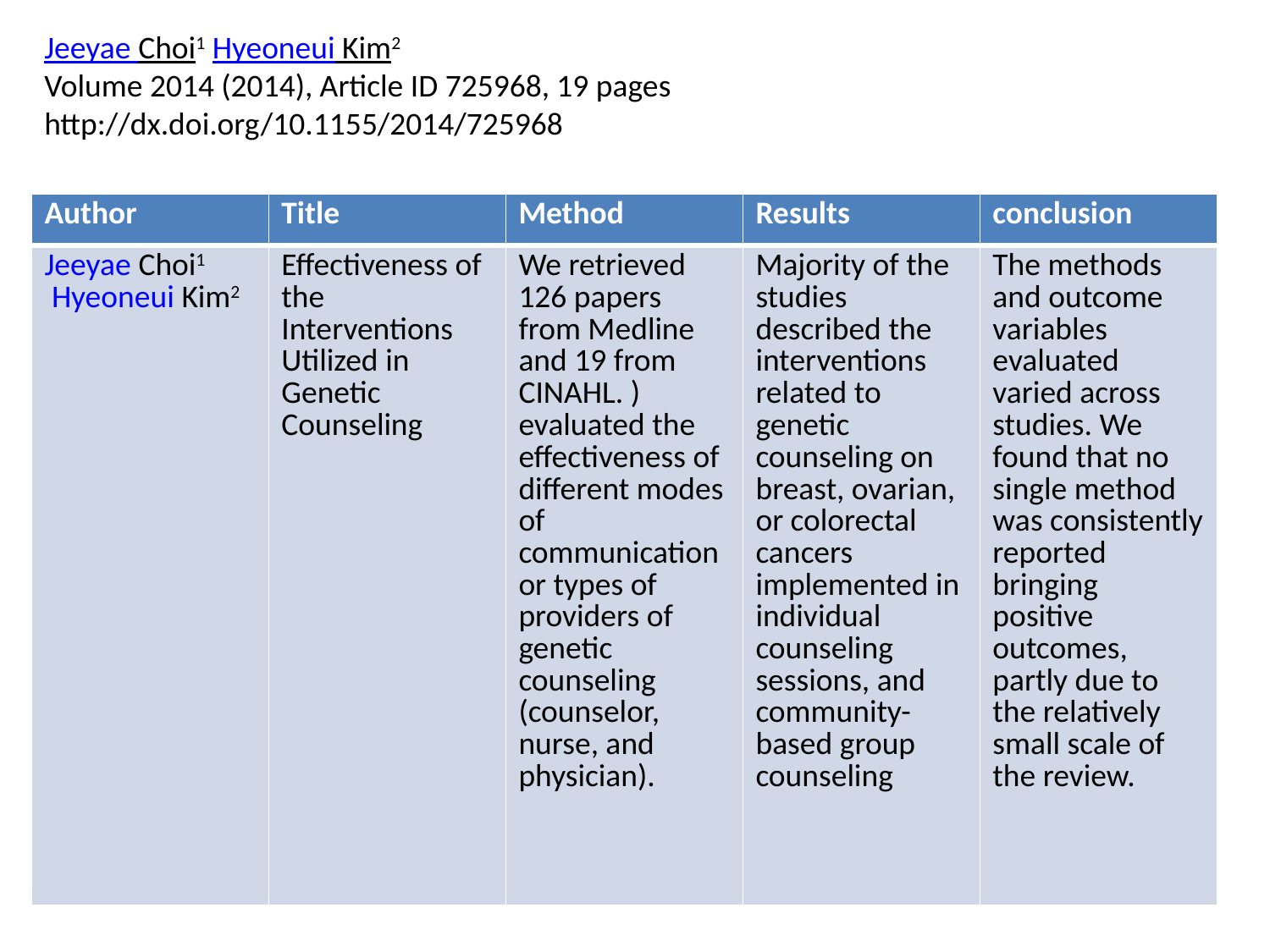

Jeeyae Choi1 Hyeoneui Kim2
Volume 2014 (2014), Article ID 725968, 19 pages
http://dx.doi.org/10.1155/2014/725968
| Author | Title | Method | Results | conclusion |
| --- | --- | --- | --- | --- |
| Jeeyae Choi1  Hyeoneui Kim2 | Effectiveness of the Interventions Utilized in Genetic Counseling | We retrieved 126 papers from Medline and 19 from CINAHL. ) evaluated the effectiveness of different modes of communication or types of providers of genetic counseling (counselor, nurse, and physician). | Majority of the studies described the interventions related to genetic counseling on breast, ovarian, or colorectal cancers implemented in individual counseling sessions, and community-based group counseling | The methods and outcome variables evaluated varied across studies. We found that no single method was consistently reported bringing positive outcomes, partly due to the relatively small scale of the review. |